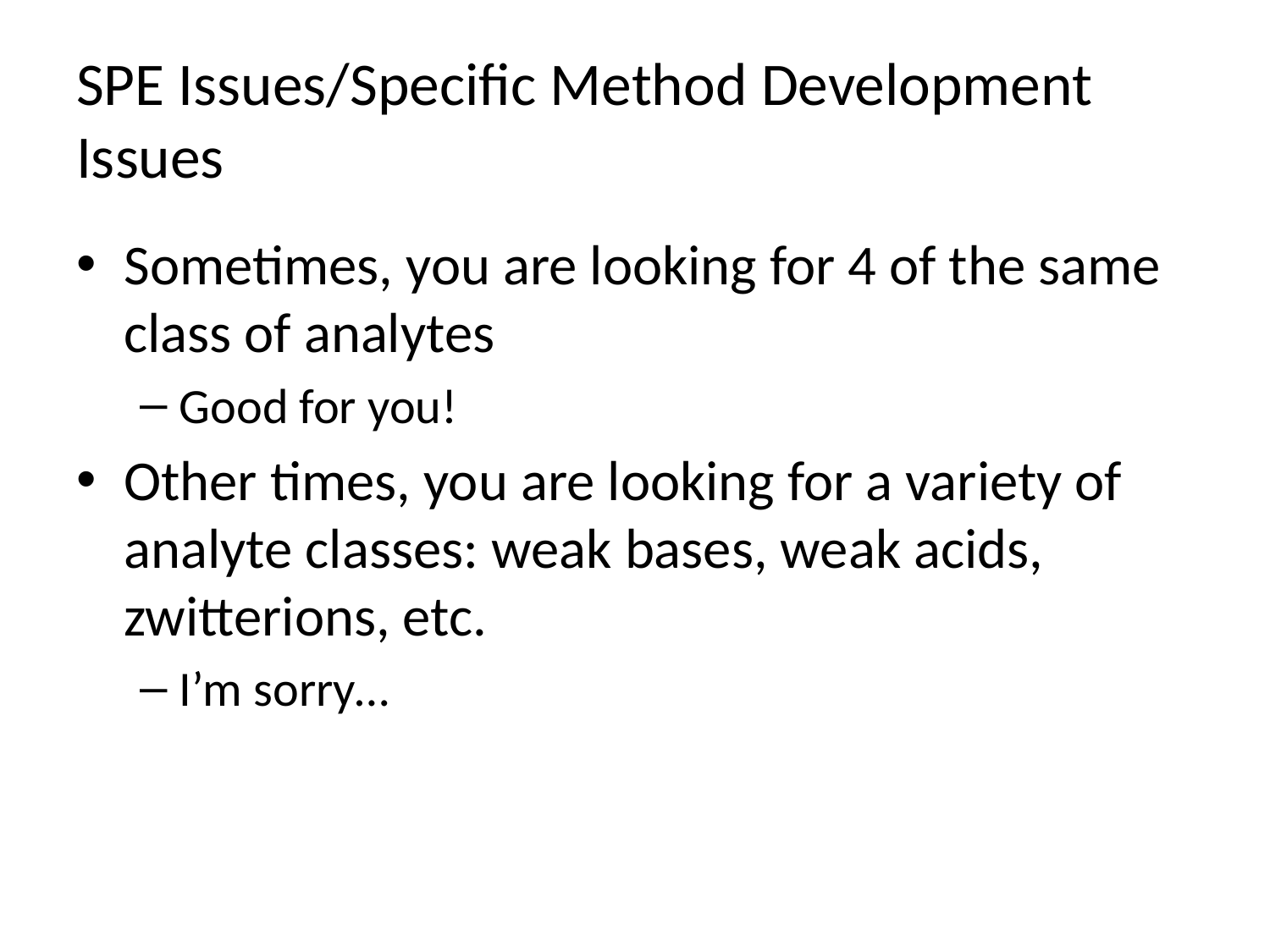

# SPE Issues/Specific Method Development Issues
Sometimes, you are looking for 4 of the same class of analytes
Good for you!
Other times, you are looking for a variety of analyte classes: weak bases, weak acids, zwitterions, etc.
I’m sorry…